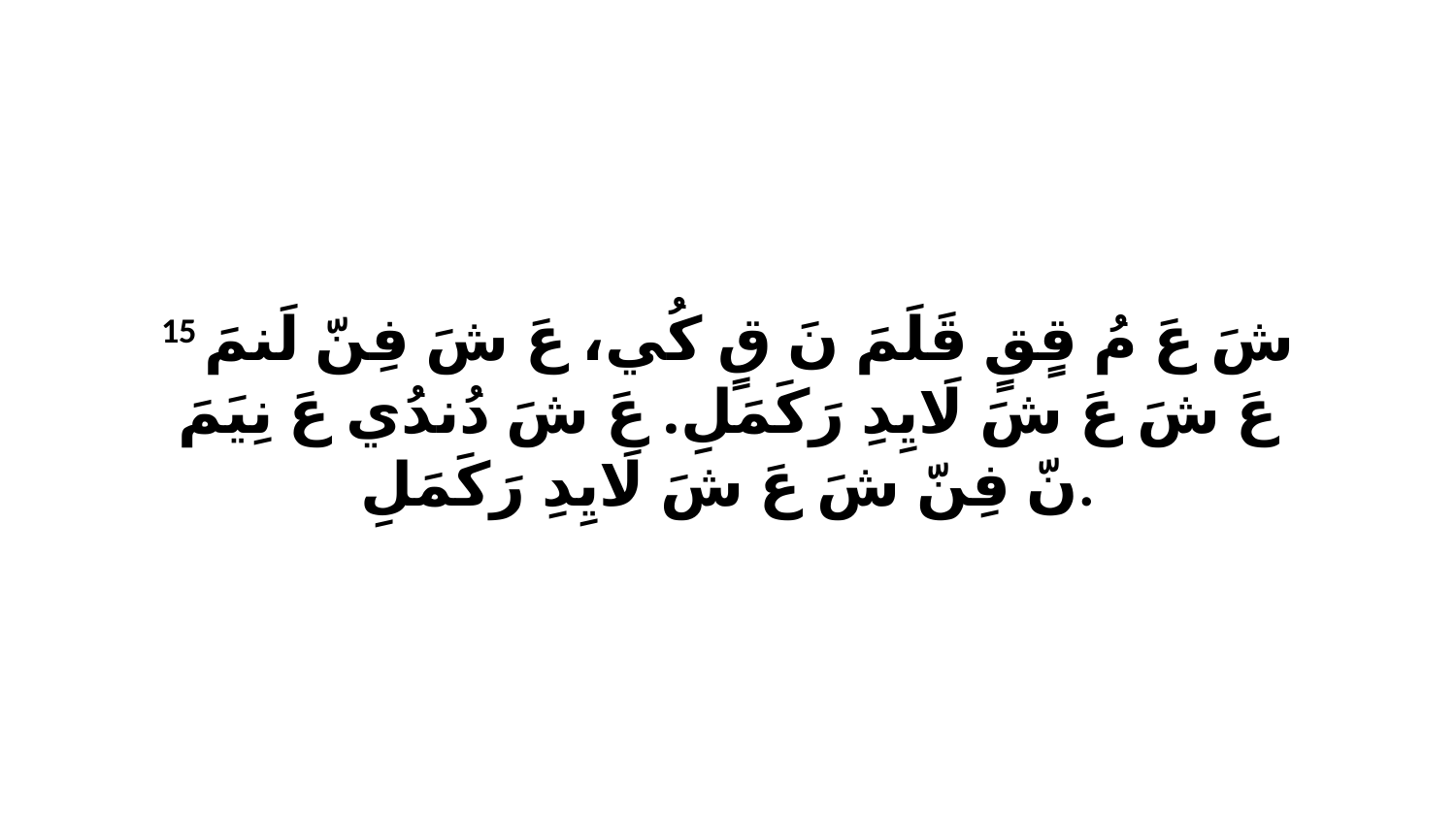

15 شَ عَ مُ قٍقٍ قَلَمَ نَ قٍ كُي، عَ شَ فِنّ لَنمَ عَ شَ عَ شَ لَايِدِ رَكَمَلِ. عَ شَ دُندُي عَ نِيَمَ نّ فِنّ شَ عَ شَ لَايِدِ رَكَمَلِ.